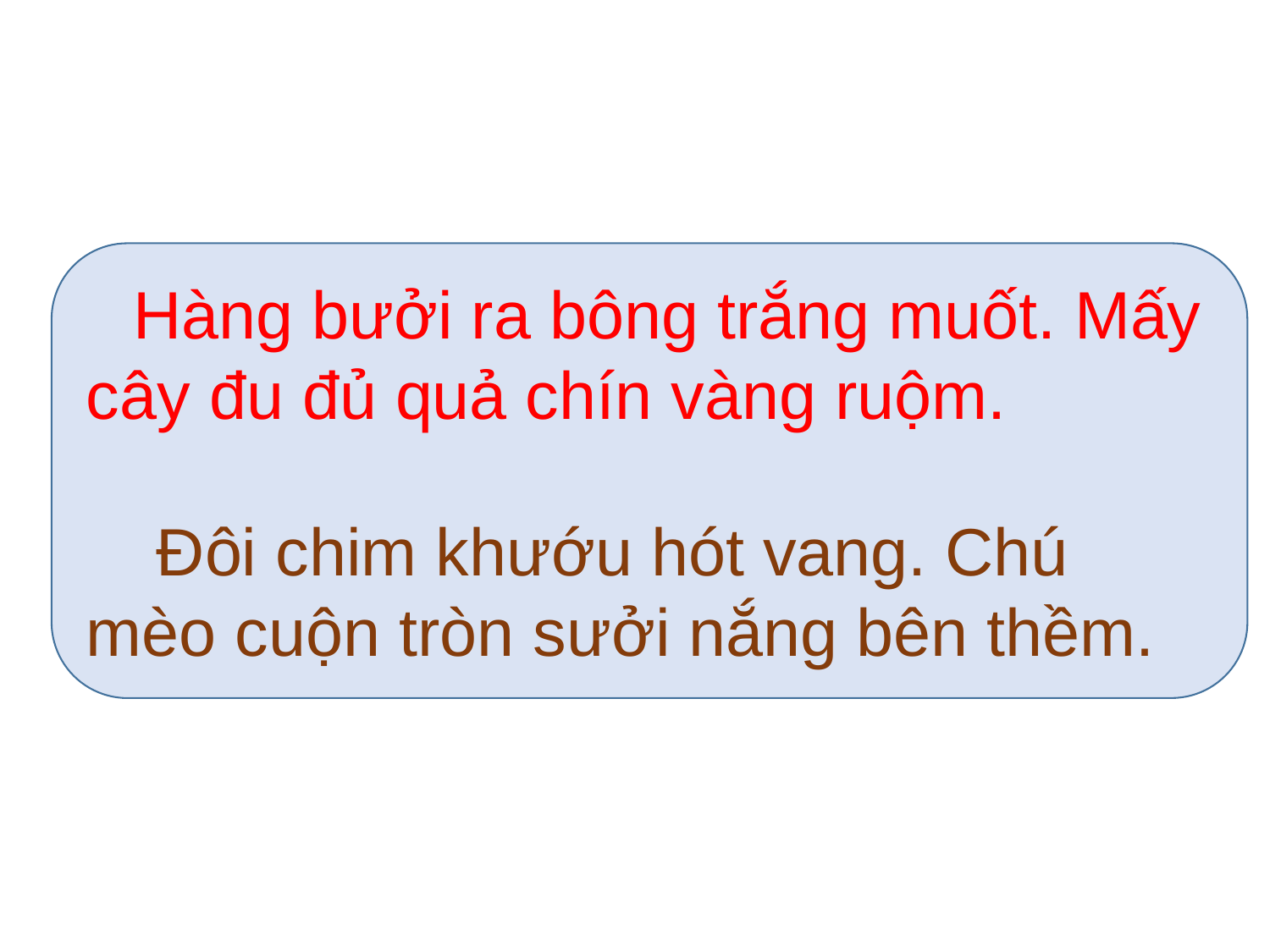

Hàng bưởi ra bông trắng muốt. Mấy cây đu đủ quả chín vàng ruộm.

    Đôi chim khướu hót vang. Chú mèo cuộn tròn sưởi nắng bên thềm.